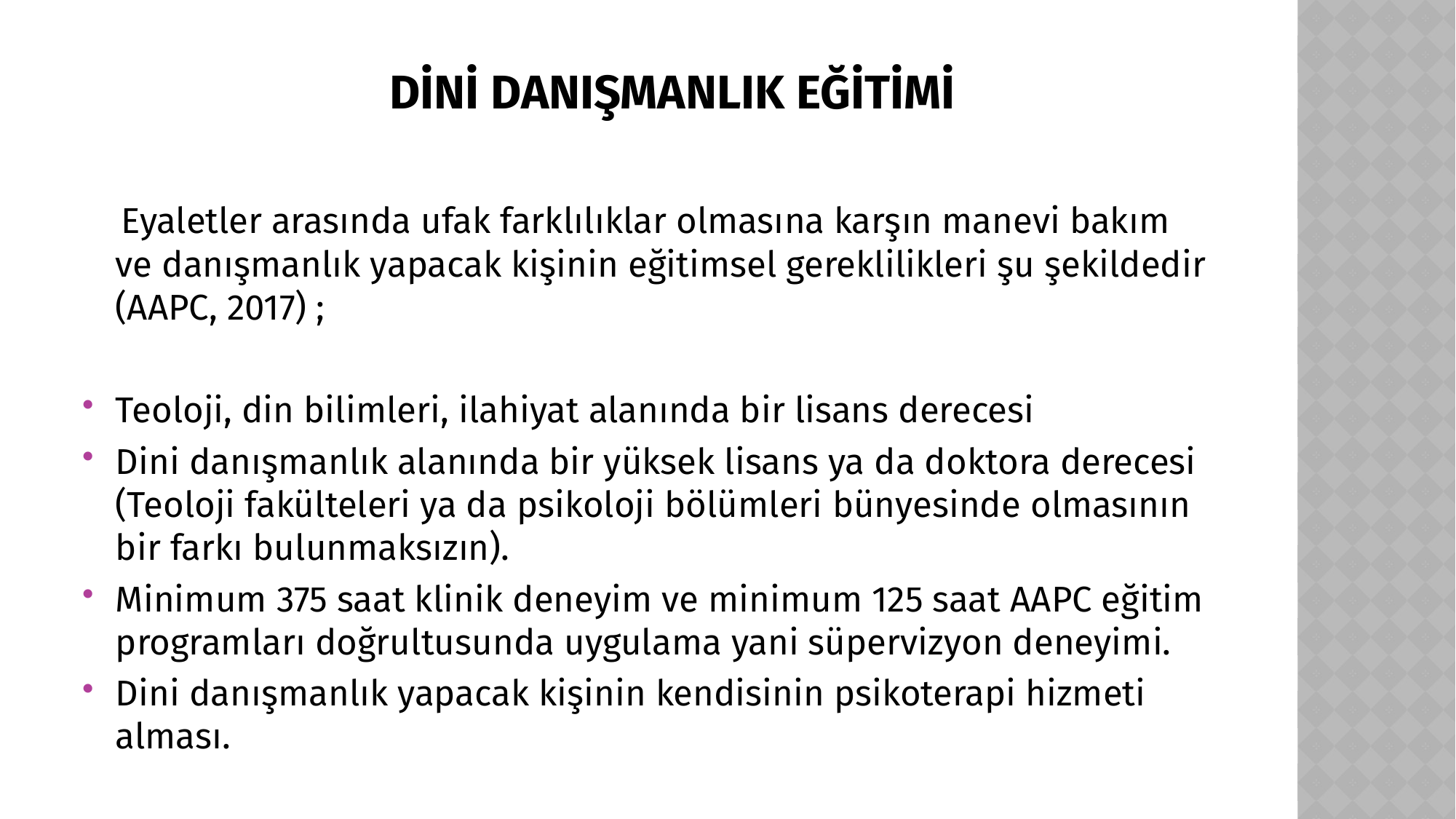

# Dİnİ Danışmanlık Eğİtİmİ
    Eyaletler arasında ufak farklılıklar olmasına karşın manevi bakım ve danışmanlık yapacak kişinin eğitimsel gereklilikleri şu şekildedir (AAPC, 2017) ;

Teoloji, din bilimleri, ilahiyat alanında bir lisans derecesi
Dini danışmanlık alanında bir yüksek lisans ya da doktora derecesi (Teoloji fakülteleri ya da psikoloji bölümleri bünyesinde olmasının bir farkı bulunmaksızın).
Minimum 375 saat klinik deneyim ve minimum 125 saat AAPC eğitim programları doğrultusunda uygulama yani süpervizyon deneyimi.
Dini danışmanlık yapacak kişinin kendisinin psikoterapi hizmeti alması.